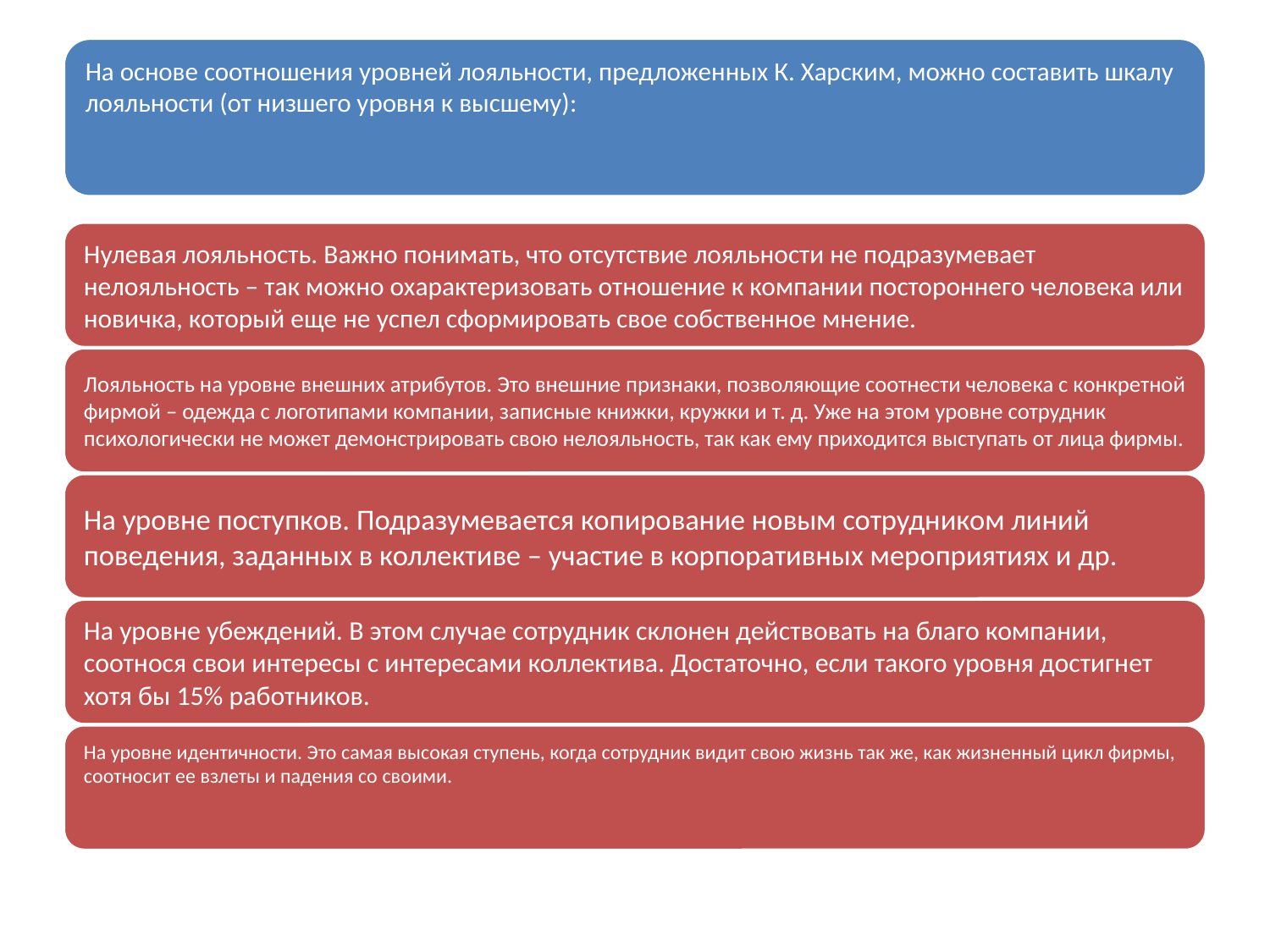

На основе соотношения уровней лояльности, предложенных К. Харским, можно составить шкалу лояльности (от низшего уровня к высшему):
Нулевая лояльность. Важно понимать, что отсутствие лояльности не подразумевает нелояльность – так можно охарактеризовать отношение к компании постороннего человека или новичка, который еще не успел сформировать свое собственное мнение.
Лояльность на уровне внешних атрибутов. Это внешние признаки, позволяющие соотнести человека с конкретной фирмой – одежда с логотипами компании, записные книжки, кружки и т. д. Уже на этом уровне сотрудник психологически не может демонстрировать свою нелояльность, так как ему приходится выступать от лица фирмы.
На уровне поступков. Подразумевается копирование новым сотрудником линий поведения, заданных в коллективе – участие в корпоративных мероприятиях и др.
На уровне убеждений. В этом случае сотрудник склонен действовать на благо компании, соотнося свои интересы с интересами коллектива. Достаточно, если такого уровня достигнет хотя бы 15% работников.
На уровне идентичности. Это самая высокая ступень, когда сотрудник видит свою жизнь так же, как жизненный цикл фирмы, соотносит ее взлеты и падения со своими.